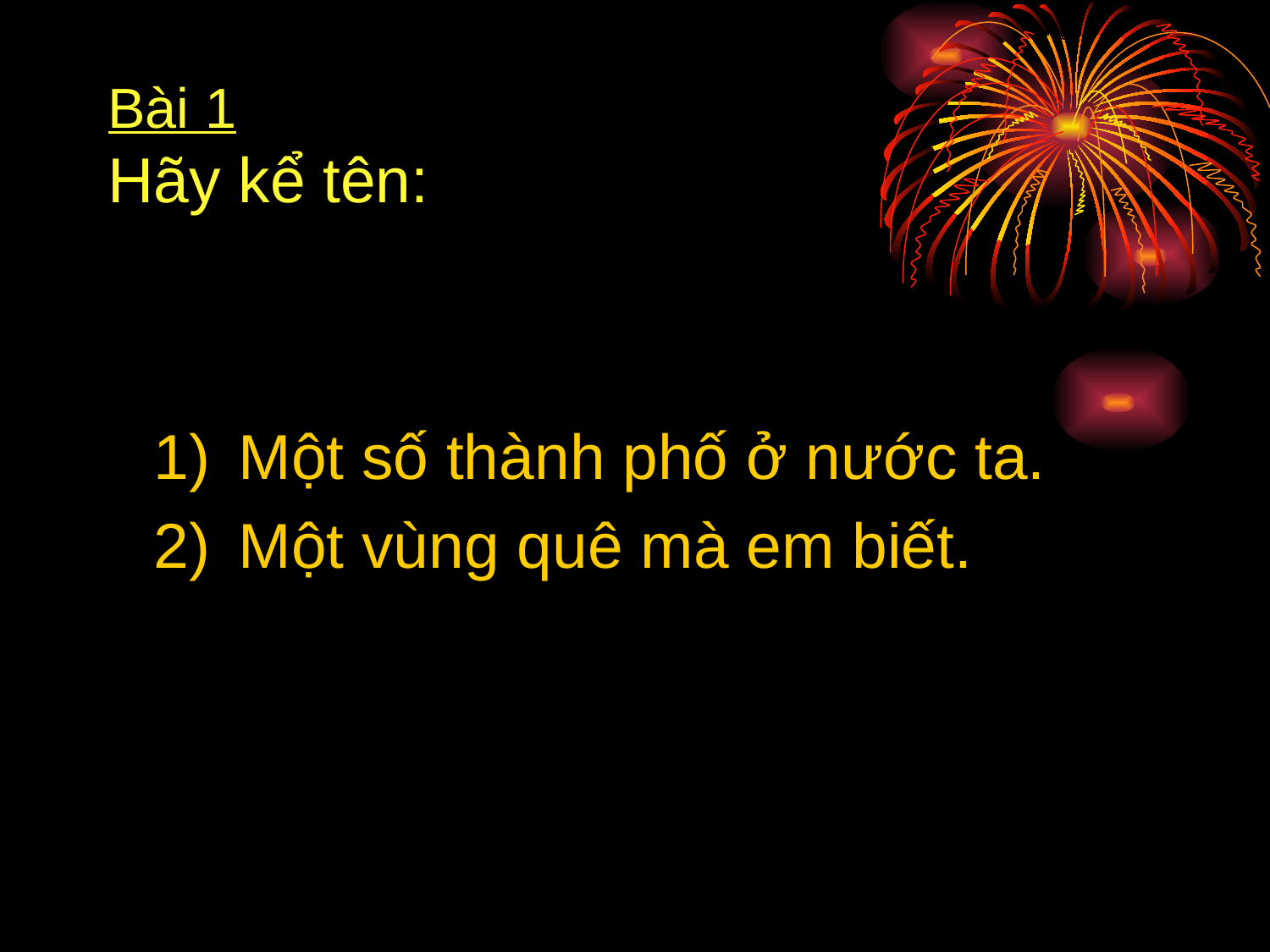

# Bài 1 Hãy kể tên:
Một số thành phố ở nước ta.
Một vùng quê mà em biết.